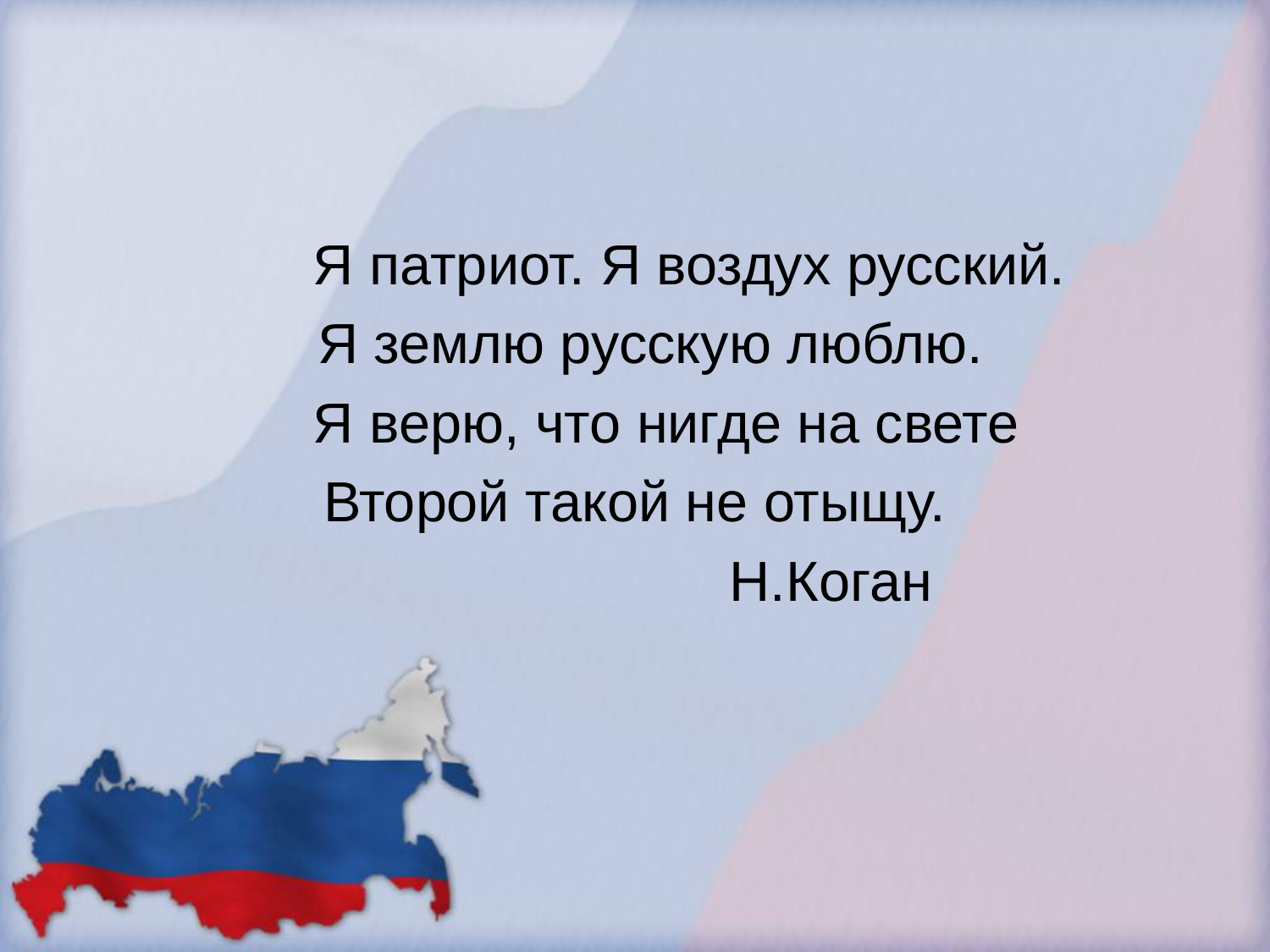

#
        Я патриот. Я воздух русский.
  Я землю русскую люблю.
     Я верю, что нигде на свете
Второй такой не отыщу.
                         Н.Коган